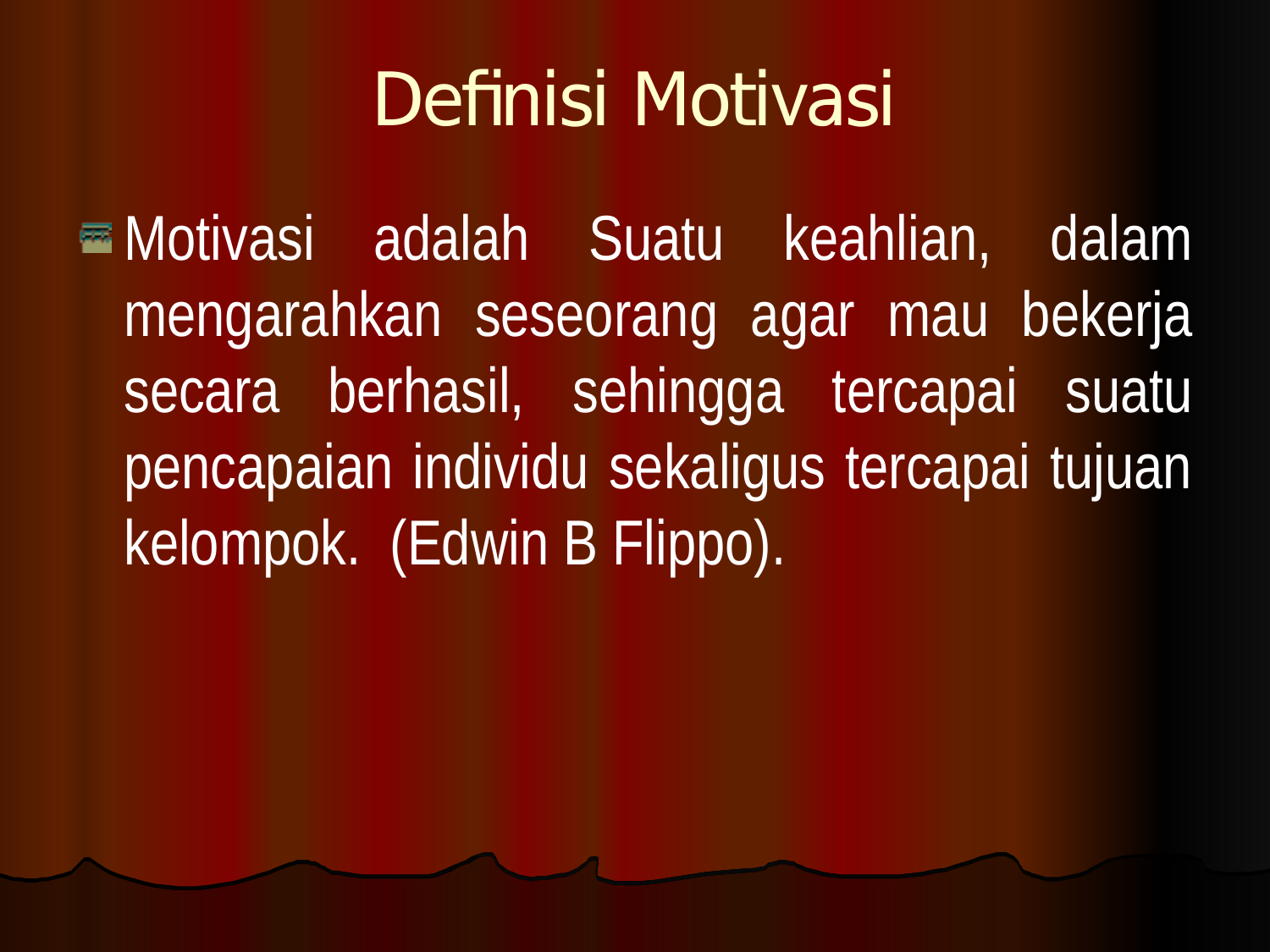

# Definisi Motivasi
Motivasi adalah Suatu keahlian, dalam mengarahkan seseorang agar mau bekerja secara berhasil, sehingga tercapai suatu pencapaian individu sekaligus tercapai tujuan kelompok.  (Edwin B Flippo).